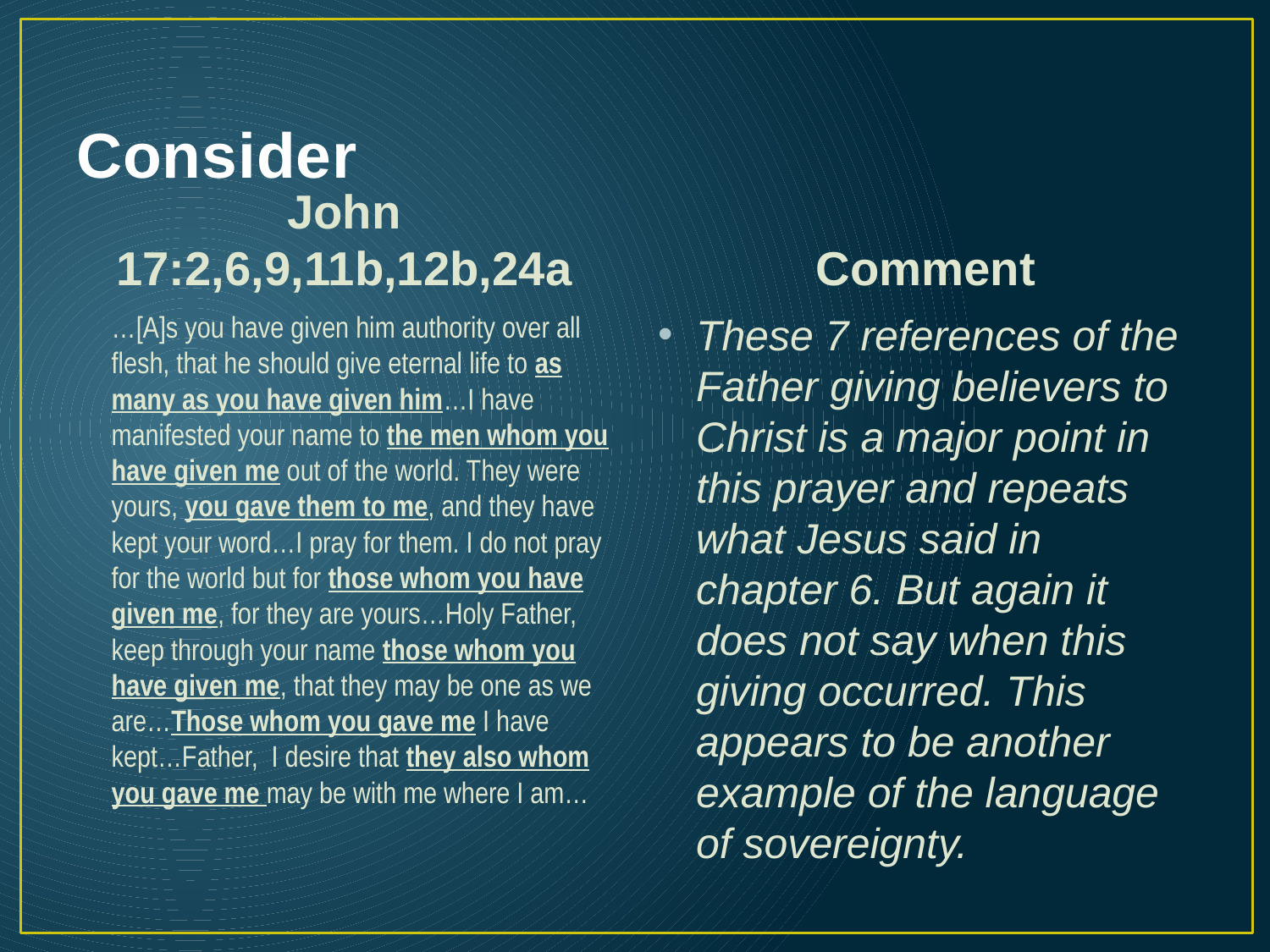

# Consider
John 17:2,6,9,11b,12b,24a
Comment
	…[A]s you have given him authority over all flesh, that he should give eternal life to as many as you have given him…I have manifested your name to the men whom you have given me out of the world. They were yours, you gave them to me, and they have kept your word…I pray for them. I do not pray for the world but for those whom you have given me, for they are yours…Holy Father, keep through your name those whom you have given me, that they may be one as we are…Those whom you gave me I have kept…Father,  I desire that they also whom you gave me may be with me where I am…
These 7 references of the Father giving believers to Christ is a major point in this prayer and repeats what Jesus said in chapter 6. But again it does not say when this giving occurred. This appears to be another example of the language of sovereignty.